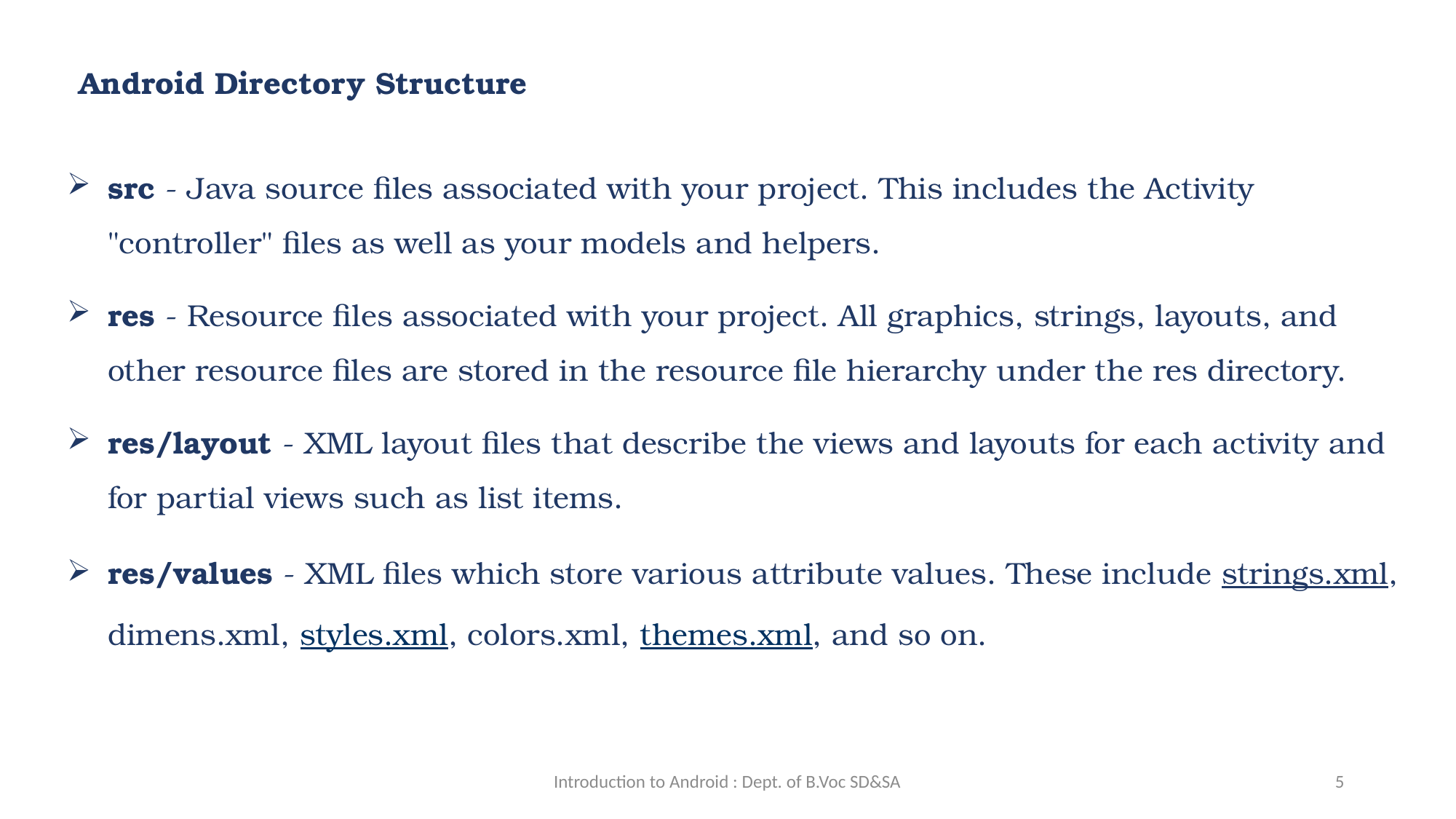

Android Directory Structure
src - Java source files associated with your project. This includes the Activity "controller" files as well as your models and helpers.
res - Resource files associated with your project. All graphics, strings, layouts, and other resource files are stored in the resource file hierarchy under the res directory.
res/layout - XML layout files that describe the views and layouts for each activity and for partial views such as list items.
res/values - XML files which store various attribute values. These include strings.xml, dimens.xml, styles.xml, colors.xml, themes.xml, and so on.
Introduction to Android : Dept. of B.Voc SD&SA
5